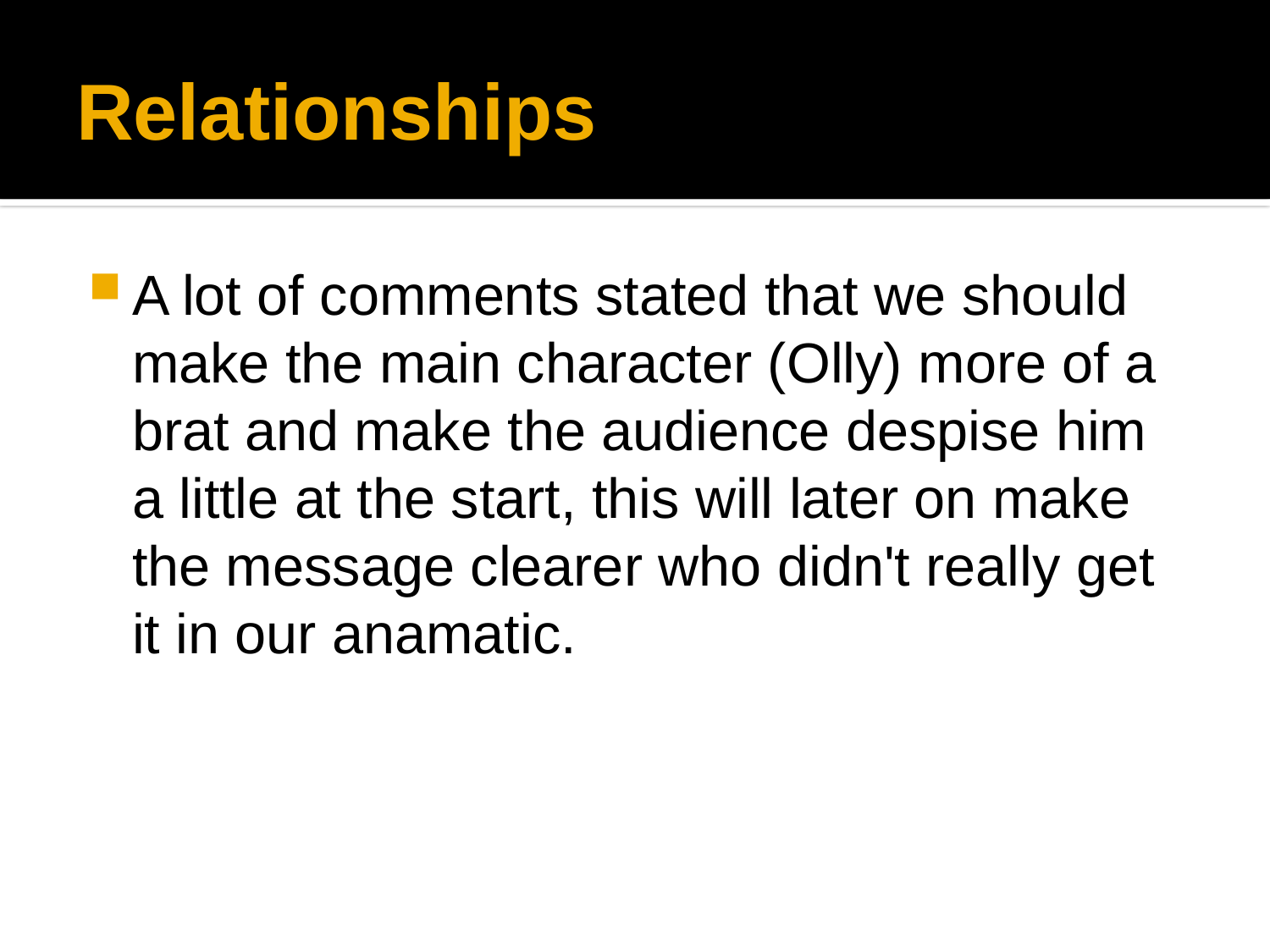

# Relationships
A lot of comments stated that we should make the main character (Olly) more of a brat and make the audience despise him a little at the start, this will later on make the message clearer who didn't really get it in our anamatic.